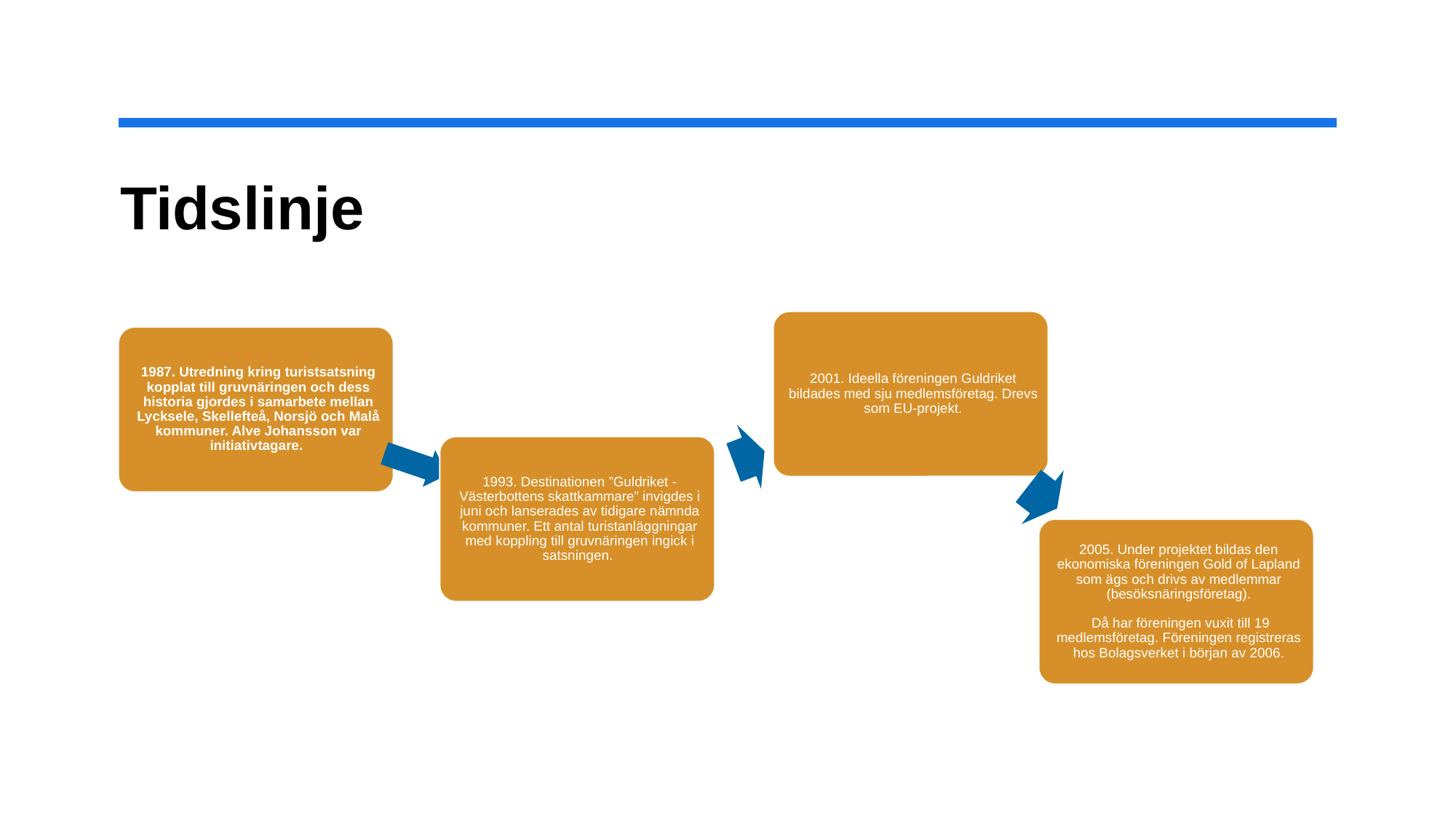

# Tidslinje
1987​. Utredning kring turistsatsning kopplat till gruvnäringen och dess historia gjordes i samarbete mellan Lycksele, Skellefteå, Norsjö och Malå kommuner. Alve Johansson var initiativtagare.

1993. Destinationen ”Guldriket - Västerbottens skattkammare” invigdes i juni och lanserades av tidigare nämnda kommuner. Ett antal turistanläggningar med koppling till gruvnäringen ingick i satsningen.

2001​. Ideella föreningen Guldriket bildades med sju medlemsföretag. Drevs som EU-projekt.

2005. Under projektet bildas den ekonomiska föreningen Gold of Lapland som ägs och drivs av medlemmar (besöksnäringsföretag).
 Då har föreningen vuxit till 19 medlemsföretag. Föreningen registreras hos Bolagsverket i början av 2006.